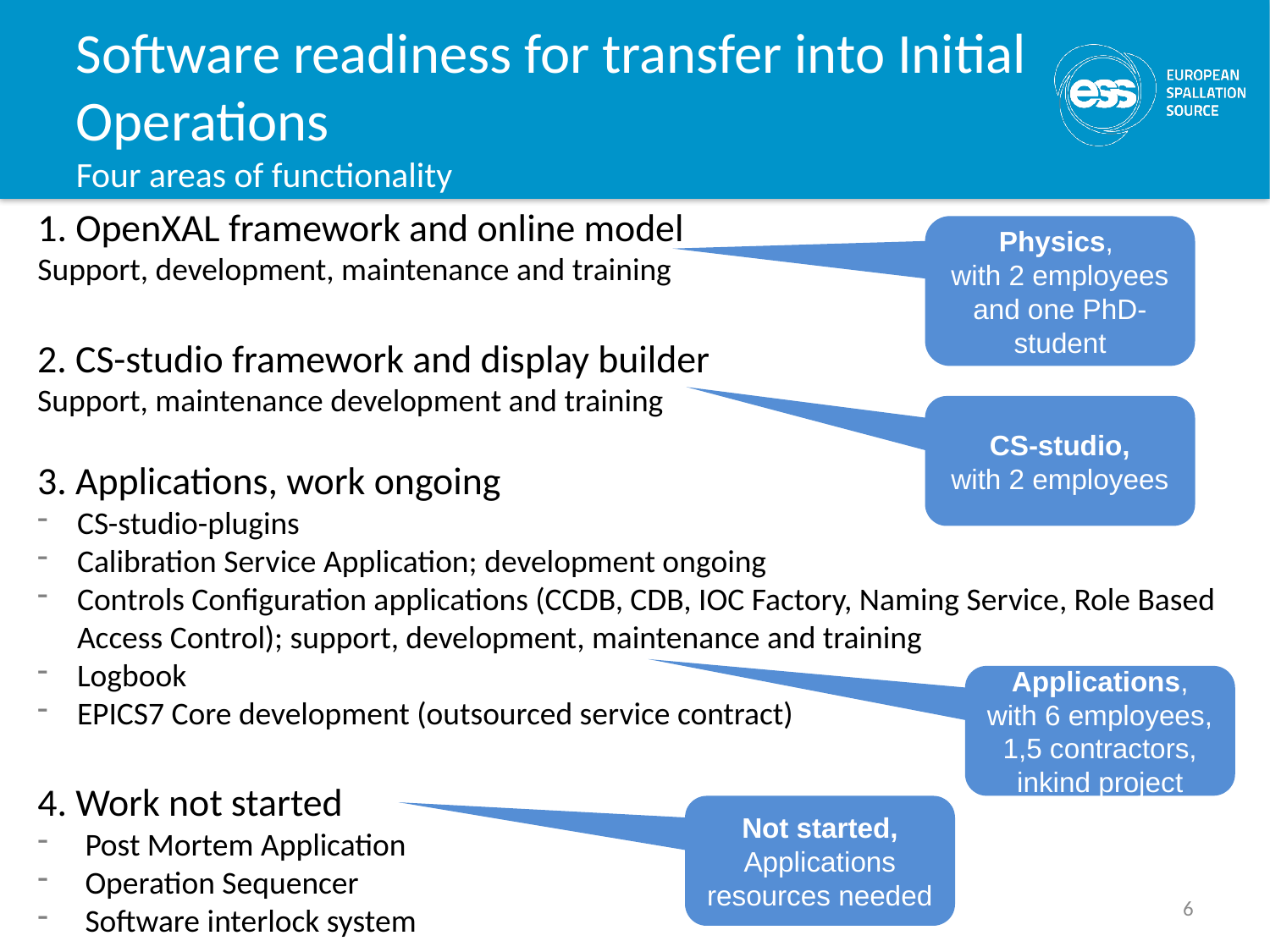

Software readiness for transfer into Initial Operations
Four areas of functionality
1. OpenXAL framework and online model
Support, development, maintenance and training
2. CS-studio framework and display builder
Support, maintenance development and training
3. Applications, work ongoing
CS-studio-plugins
Calibration Service Application; development ongoing
Controls Configuration applications (CCDB, CDB, IOC Factory, Naming Service, Role Based Access Control); support, development, maintenance and training
Logbook
EPICS7 Core development (outsourced service contract)

4. Work not started
Post Mortem Application
Operation Sequencer
Software interlock system

Physics,
with 2 employees and one PhD-student
CS-studio,
with 2 employees
Applications,
with 6 employees, 1,5 contractors, inkind project
Not started,
Applications resources needed
k
6